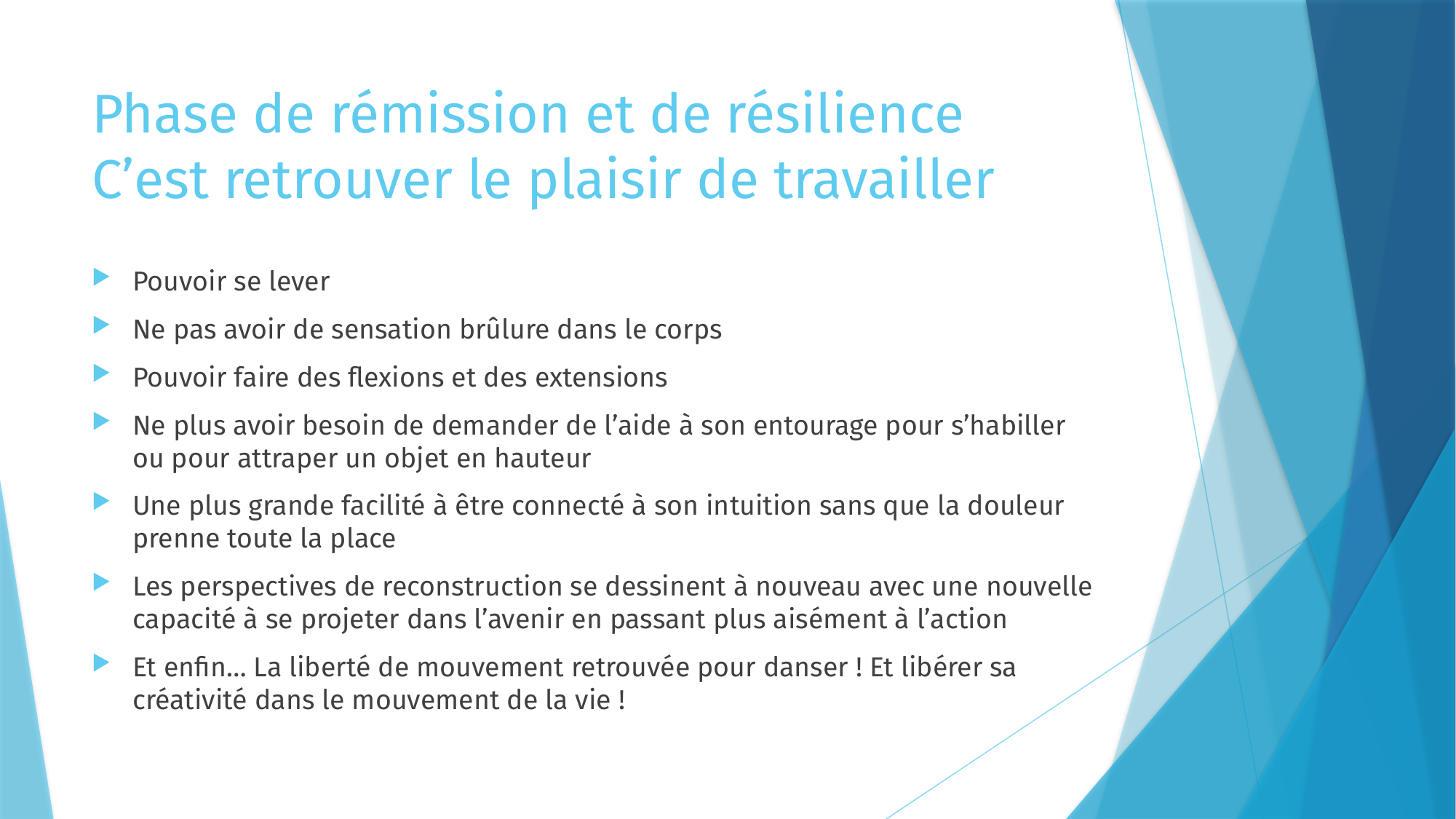

# Phase de rémission et de résilience C’est retrouver le plaisir de travailler
Pouvoir se lever
Ne pas avoir de sensation brûlure dans le corps
Pouvoir faire des flexions et des extensions
Ne plus avoir besoin de demander de l’aide à son entourage pour s’habiller ou pour attraper un objet en hauteur
Une plus grande facilité à être connecté à son intuition sans que la douleur prenne toute la place
Les perspectives de reconstruction se dessinent à nouveau avec une nouvelle capacité à se projeter dans l’avenir en passant plus aisément à l’action
Et enfin… La liberté de mouvement retrouvée pour danser ! Et libérer sa créativité dans le mouvement de la vie !